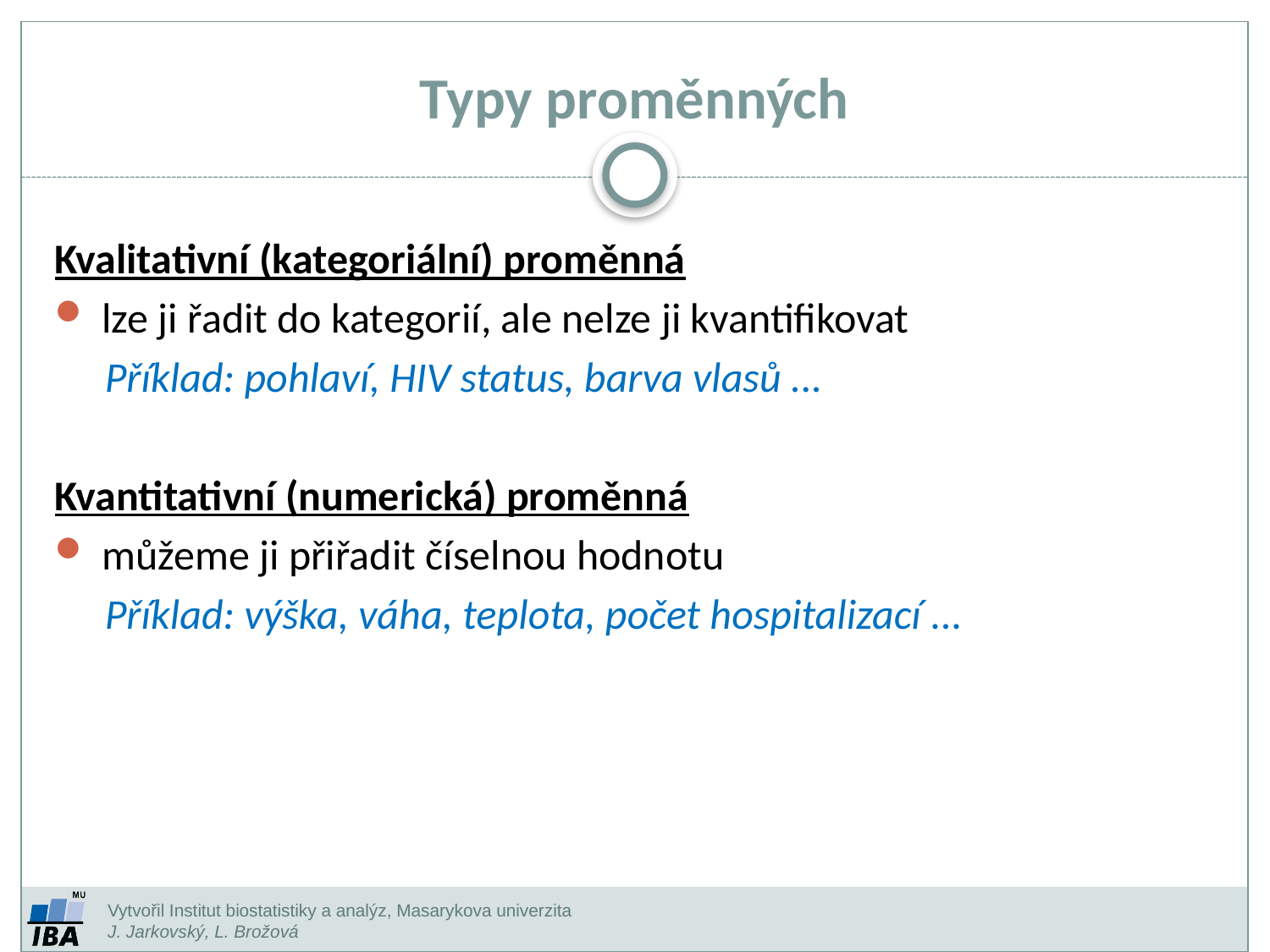

Typy proměnných
Kvalitativní (kategoriální) proměnná
lze ji řadit do kategorií, ale nelze ji kvantifikovat
Příklad: pohlaví, HIV status, barva vlasů ...

Kvantitativní (numerická) proměnná
můžeme ji přiřadit číselnou hodnotu
Příklad: výška, váha, teplota, počet hospitalizací ...
Vytvořil Institut biostatistiky a analýz, Masarykova univerzita
J. Jarkovský, L. Brožová